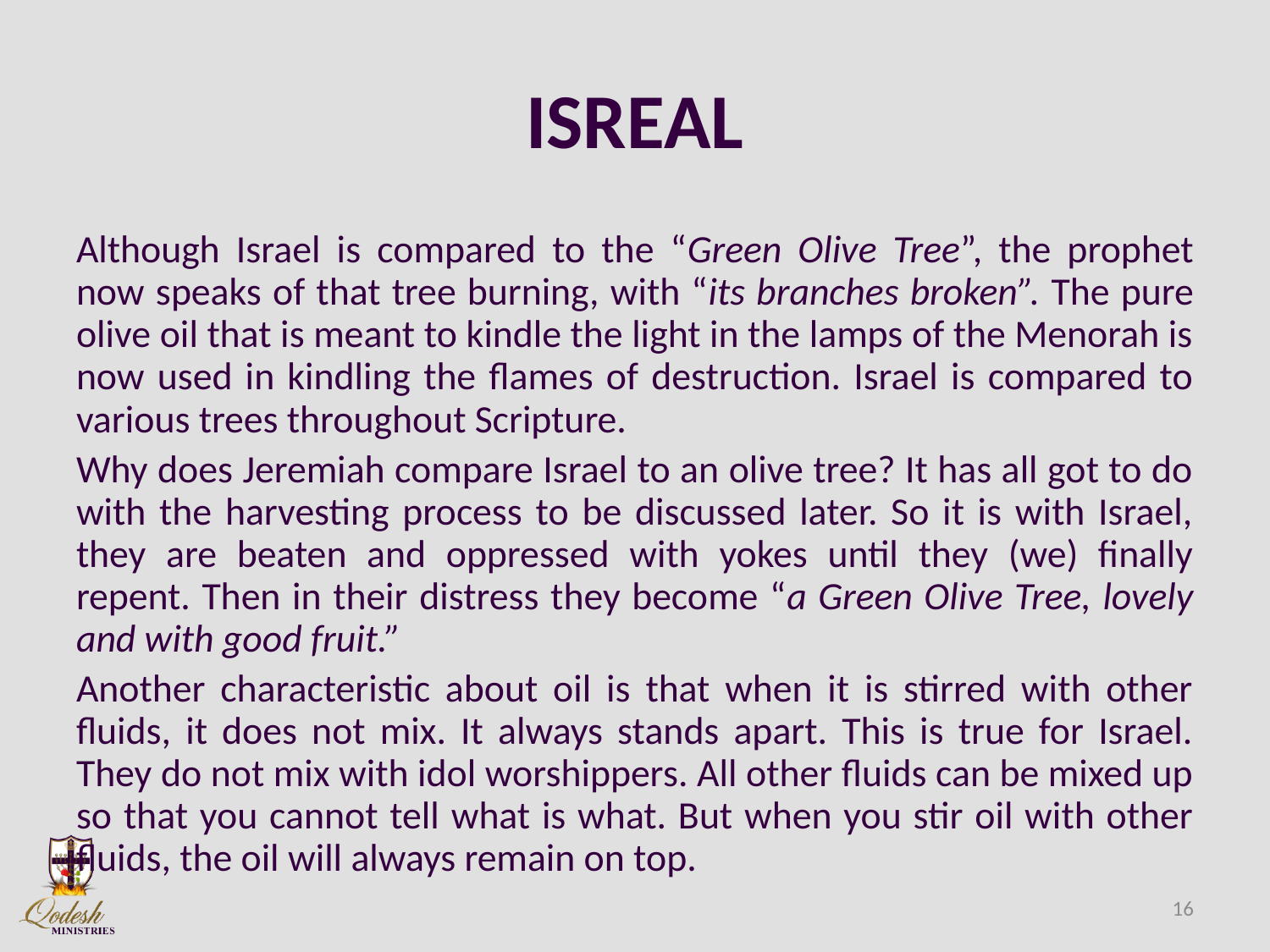

# ISREAL
Although Israel is compared to the “Green Olive Tree”, the prophet now speaks of that tree burning, with “its branches broken”. The pure olive oil that is meant to kindle the light in the lamps of the Menorah is now used in kindling the flames of destruction. Israel is compared to various trees throughout Scripture.
Why does Jeremiah compare Israel to an olive tree? It has all got to do with the harvesting process to be discussed later. So it is with Israel, they are beaten and oppressed with yokes until they (we) finally repent. Then in their distress they become “a Green Olive Tree, lovely and with good fruit.”
Another characteristic about oil is that when it is stirred with other fluids, it does not mix. It always stands apart. This is true for Israel. They do not mix with idol worshippers. All other fluids can be mixed up so that you cannot tell what is what. But when you stir oil with other fluids, the oil will always remain on top.
16